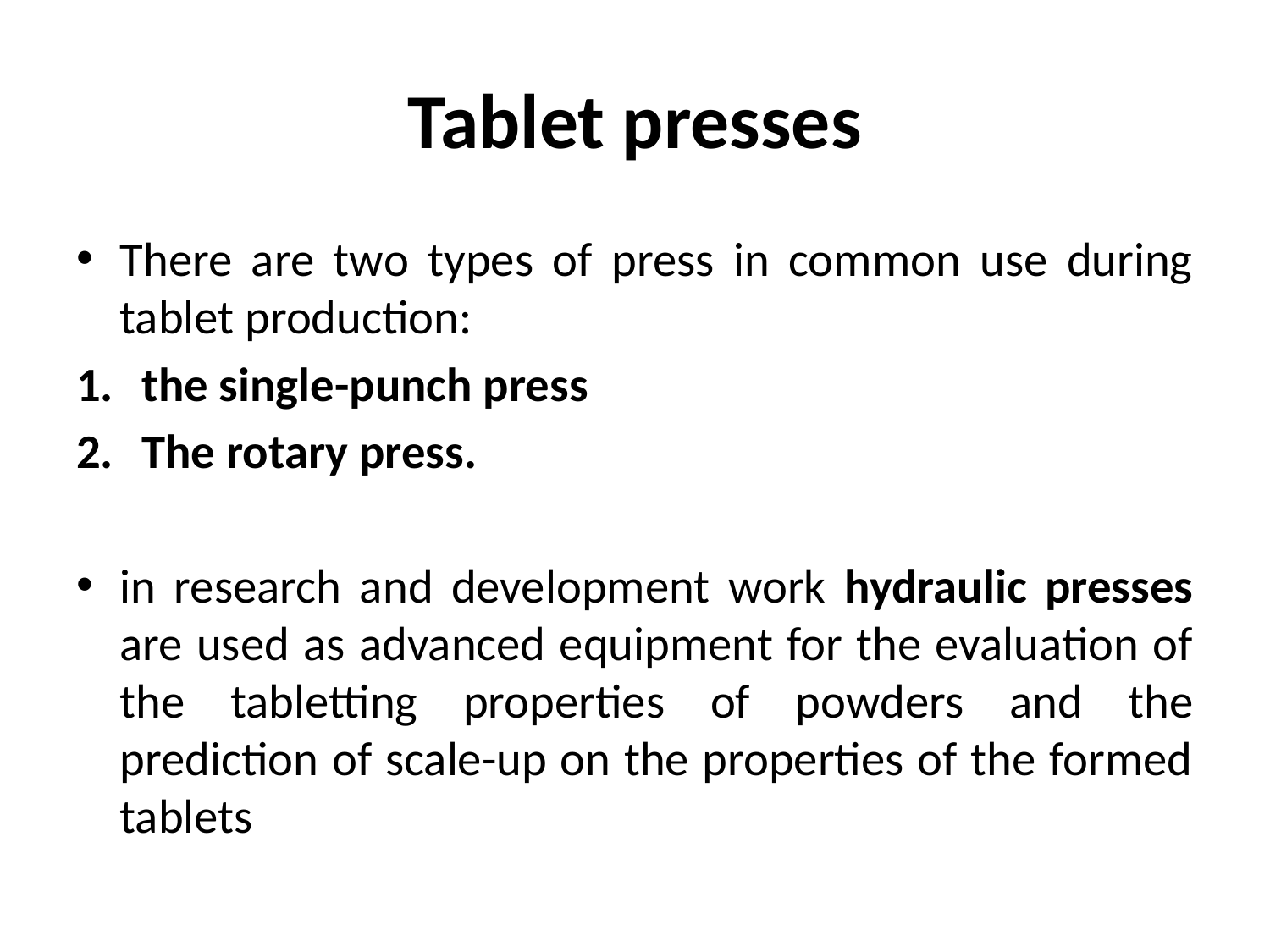

# Tablet presses
There are two types of press in common use during tablet production:
the single-punch press
The rotary press.

in research and development work hydraulic presses are used as advanced equipment for the evaluation of the tabletting properties of powders and the prediction of scale-up on the properties of the formed tablets